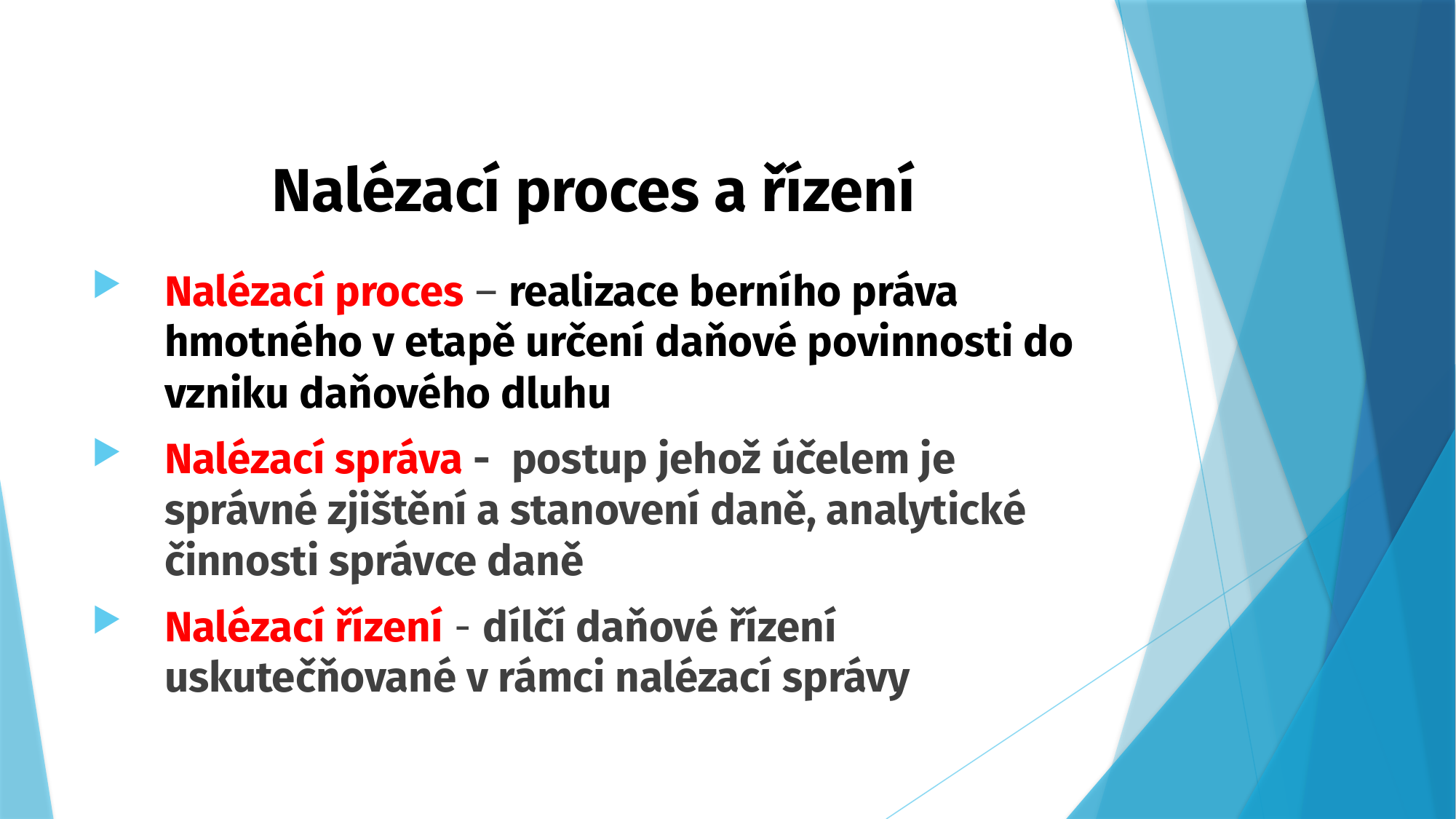

# Nalézací proces a řízení
Nalézací proces – realizace berního práva hmotného v etapě určení daňové povinnosti do vzniku daňového dluhu
Nalézací správa -  postup jehož účelem je správné zjištění a stanovení daně, analytické činnosti správce daně
Nalézací řízení - dílčí daňové řízení uskutečňované v rámci nalézací správy